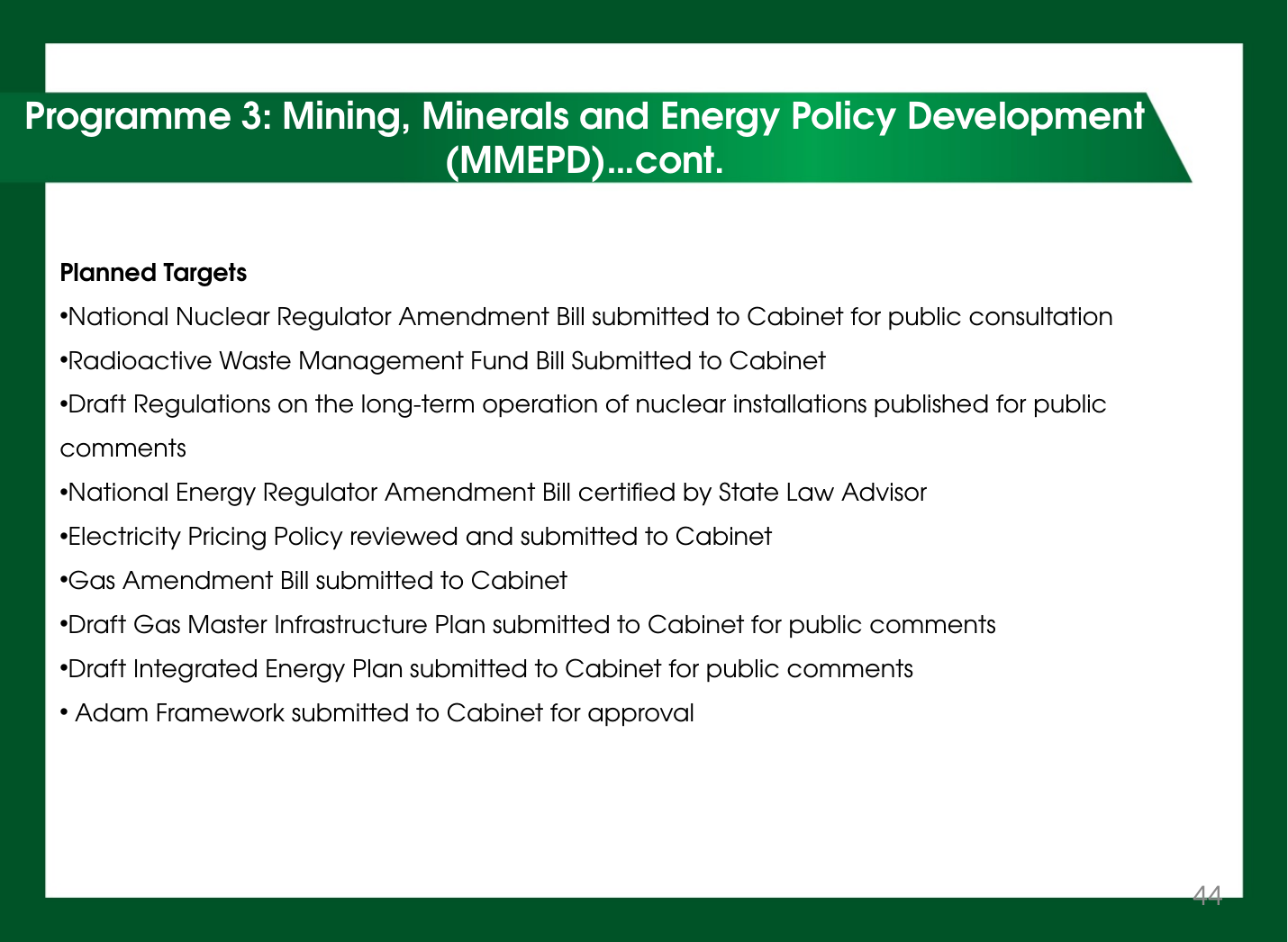

# Programme 3: Mining, Minerals and Energy Policy Development (MMEPD)…cont.
Planned Targets
National Nuclear Regulator Amendment Bill submitted to Cabinet for public consultation
Radioactive Waste Management Fund Bill Submitted to Cabinet
Draft Regulations on the long-term operation of nuclear installations published for public comments
National Energy Regulator Amendment Bill certified by State Law Advisor
Electricity Pricing Policy reviewed and submitted to Cabinet
Gas Amendment Bill submitted to Cabinet
Draft Gas Master Infrastructure Plan submitted to Cabinet for public comments
Draft Integrated Energy Plan submitted to Cabinet for public comments
 Adam Framework submitted to Cabinet for approval

44